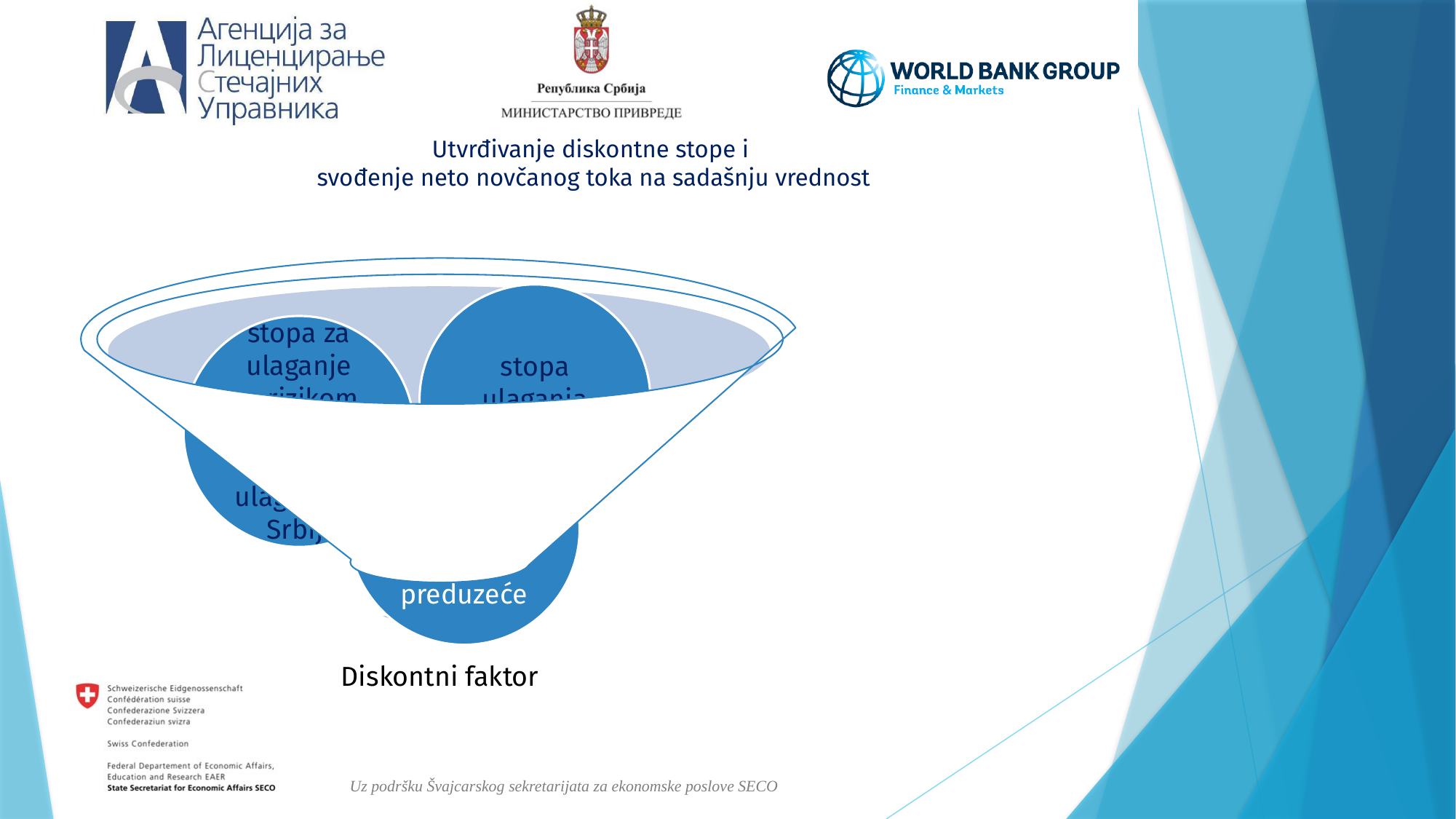

# Utvrđivanje diskontne stope i svođenje neto novčanog toka na sadašnju vrednost
stopa ulaganja bez rizika
stopa rizika za ulaganje u konkretno preduzeće
Diskontni faktor
stopa za ulaganje sa rizikom, stopa rizika za ulaganje u Srbiji